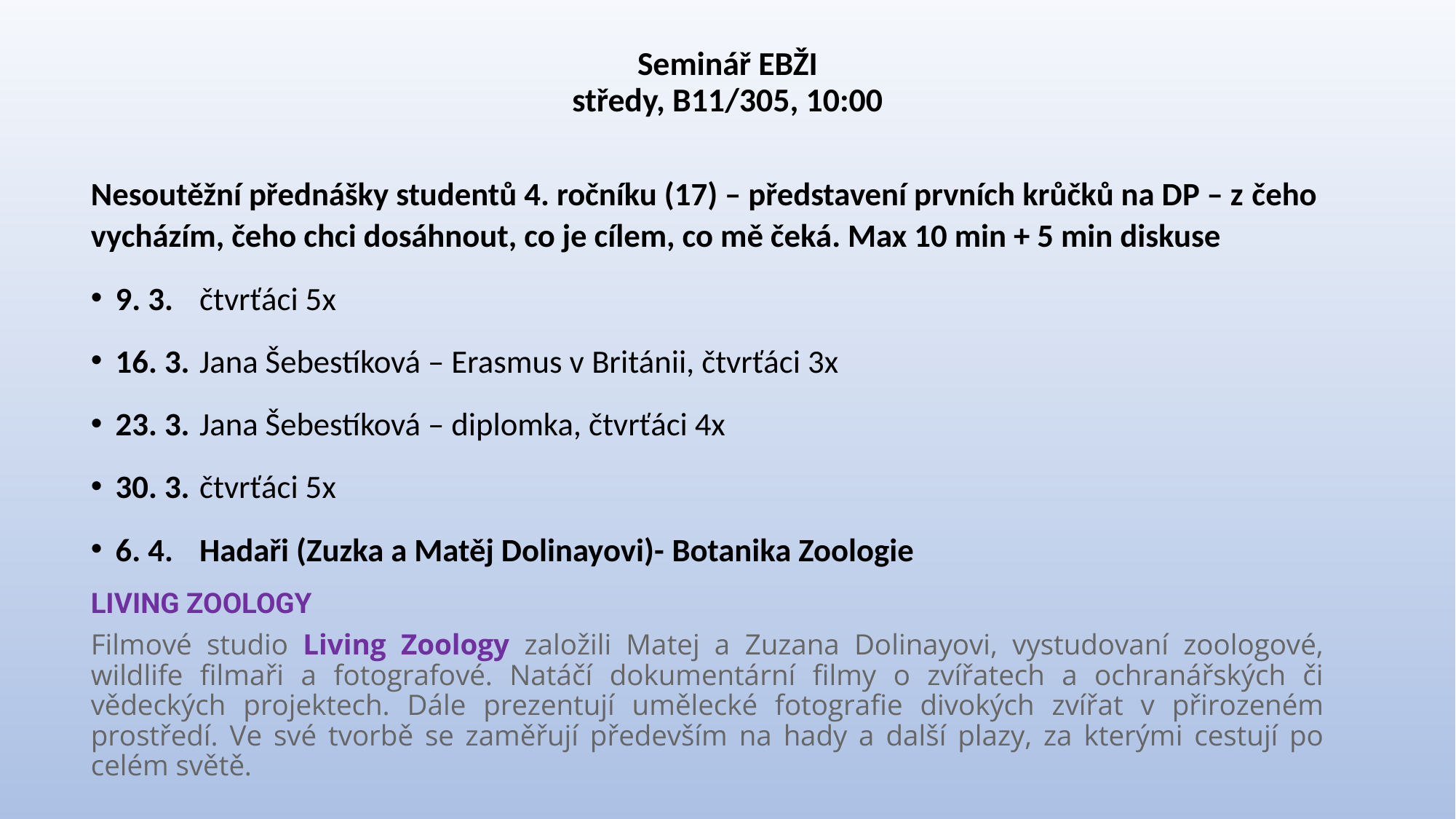

# Seminář EBŽI středy, B11/305, 10:00
Nesoutěžní přednášky studentů 4. ročníku (17) – představení prvních krůčků na DP – z čeho vycházím, čeho chci dosáhnout, co je cílem, co mě čeká. Max 10 min + 5 min diskuse
9. 3. 		čtvrťáci 5x
16. 3.	Jana Šebestíková – Erasmus v Británii, čtvrťáci 3x
23. 3. 	Jana Šebestíková – diplomka, čtvrťáci 4x
30. 3. 	čtvrťáci 5x
6. 4. 		Hadaři (Zuzka a Matěj Dolinayovi)- Botanika Zoologie
LIVING ZOOLOGY
Filmové studio Living Zoology založili Matej a Zuzana Dolinayovi, vystudovaní zoologové, wildlife filmaři a fotografové. Natáčí dokumentární filmy o zvířatech a ochranářských či vědeckých projektech. Dále prezentují umělecké fotografie divokých zvířat v přirozeném prostředí. Ve své tvorbě se zaměřují především na hady a další plazy, za kterými cestují po celém světě.